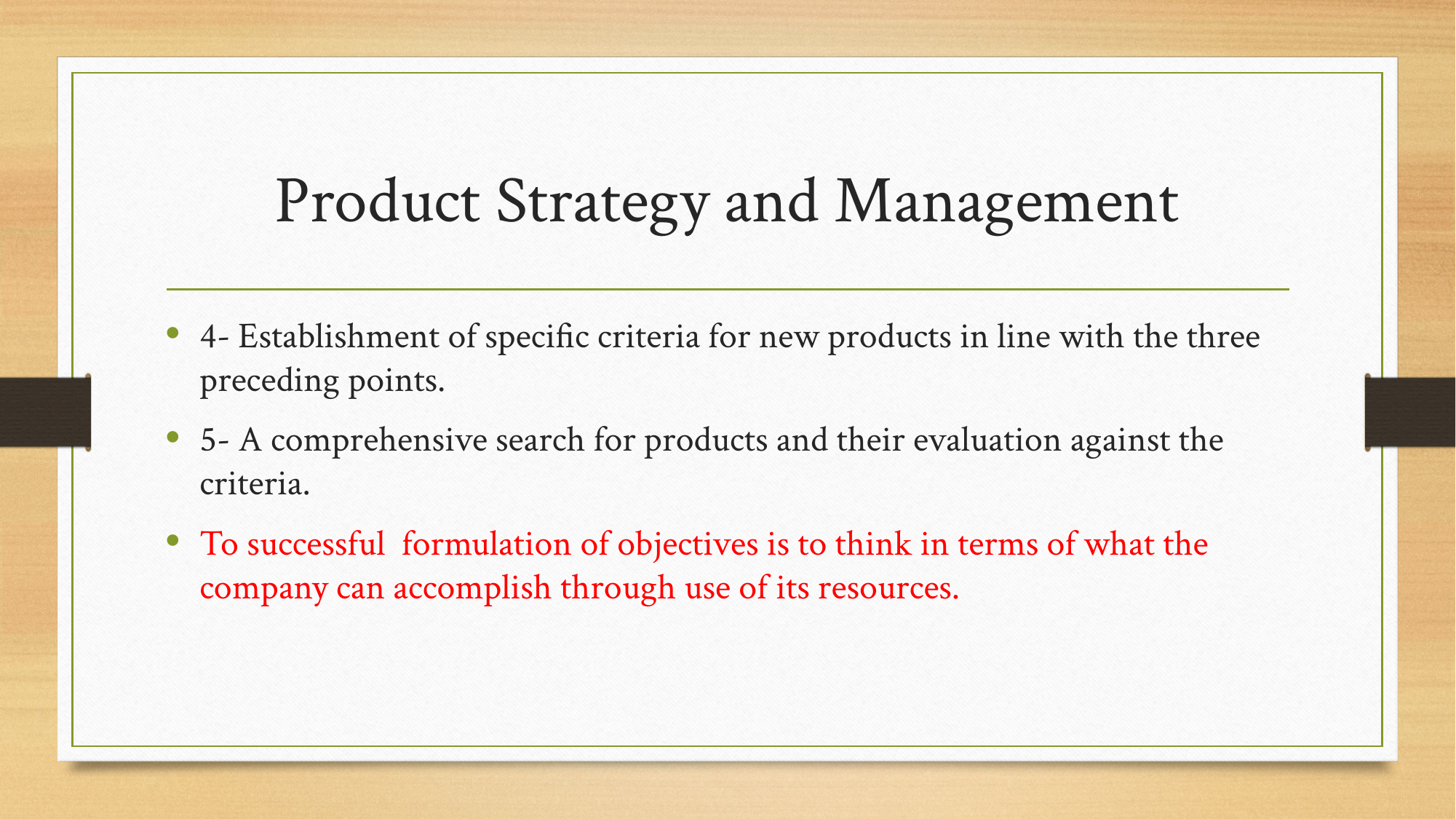

# Product Strategy and Management
4- Establishment of specific criteria for new products in line with the three preceding points.
5- A comprehensive search for products and their evaluation against the criteria.
To successful  formulation of objectives is to think in terms of what the company can accomplish through use of its resources.